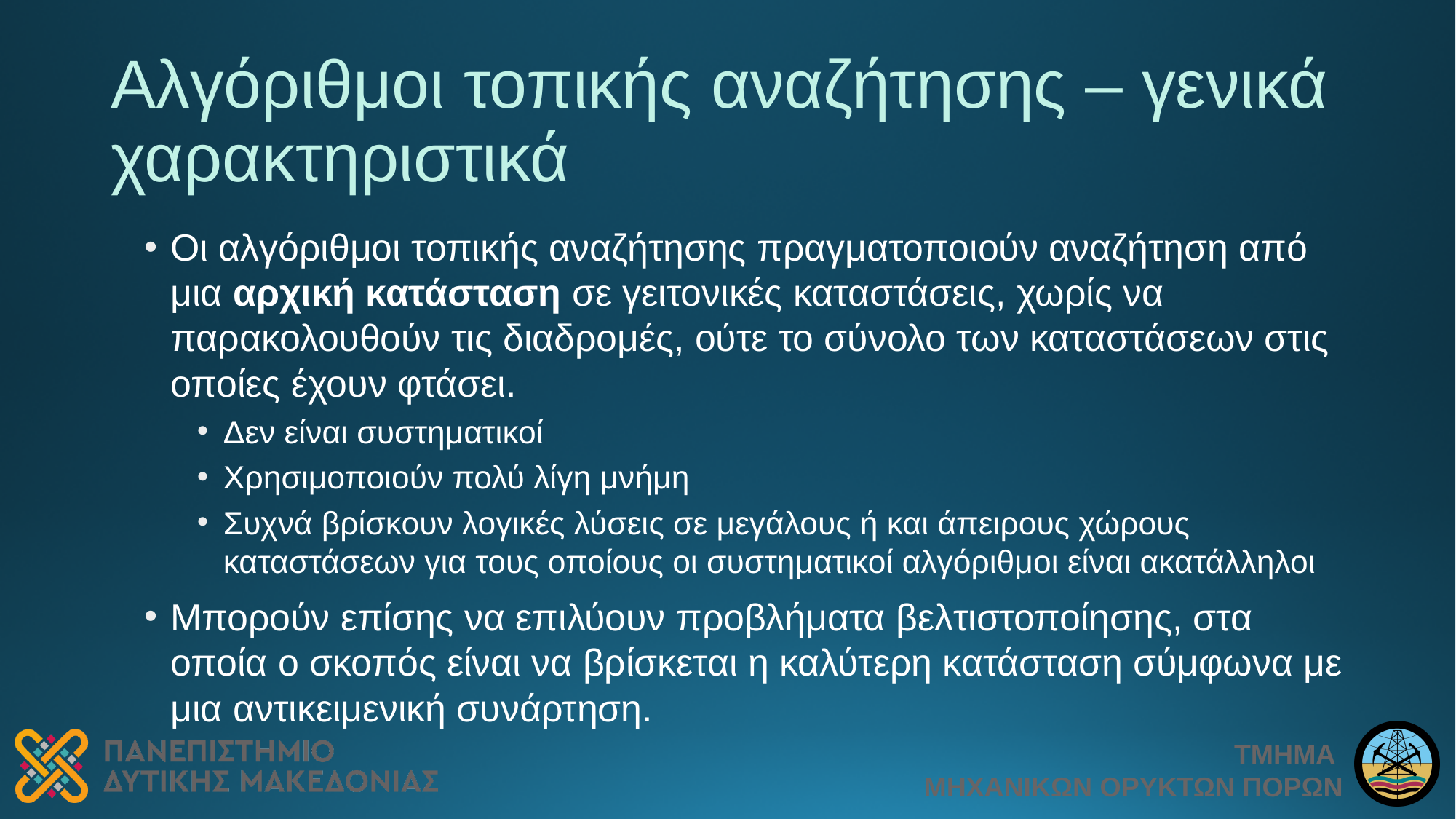

# Αλγόριθμοι τοπικής αναζήτησης – γενικά χαρακτηριστικά
Οι αλγόριθμοι τοπικής αναζήτησης πραγματοποιούν αναζήτηση από μια αρχική κατάσταση σε γειτονικές καταστάσεις, χωρίς να παρακολουθούν τις διαδρομές, ούτε το σύνολο των καταστάσεων στις οποίες έχουν φτάσει.
Δεν είναι συστηματικοί
Χρησιμοποιούν πολύ λίγη μνήμη
Συχνά βρίσκουν λογικές λύσεις σε μεγάλους ή και άπειρους χώρους καταστάσεων για τους οποίους οι συστηματικοί αλγόριθμοι είναι ακατάλληλοι
Μπορούν επίσης να επιλύουν προβλήματα βελτιστοποίησης, στα οποία ο σκοπός είναι να βρίσκεται η καλύτερη κατάσταση σύμφωνα με μια αντικειμενική συνάρτηση.